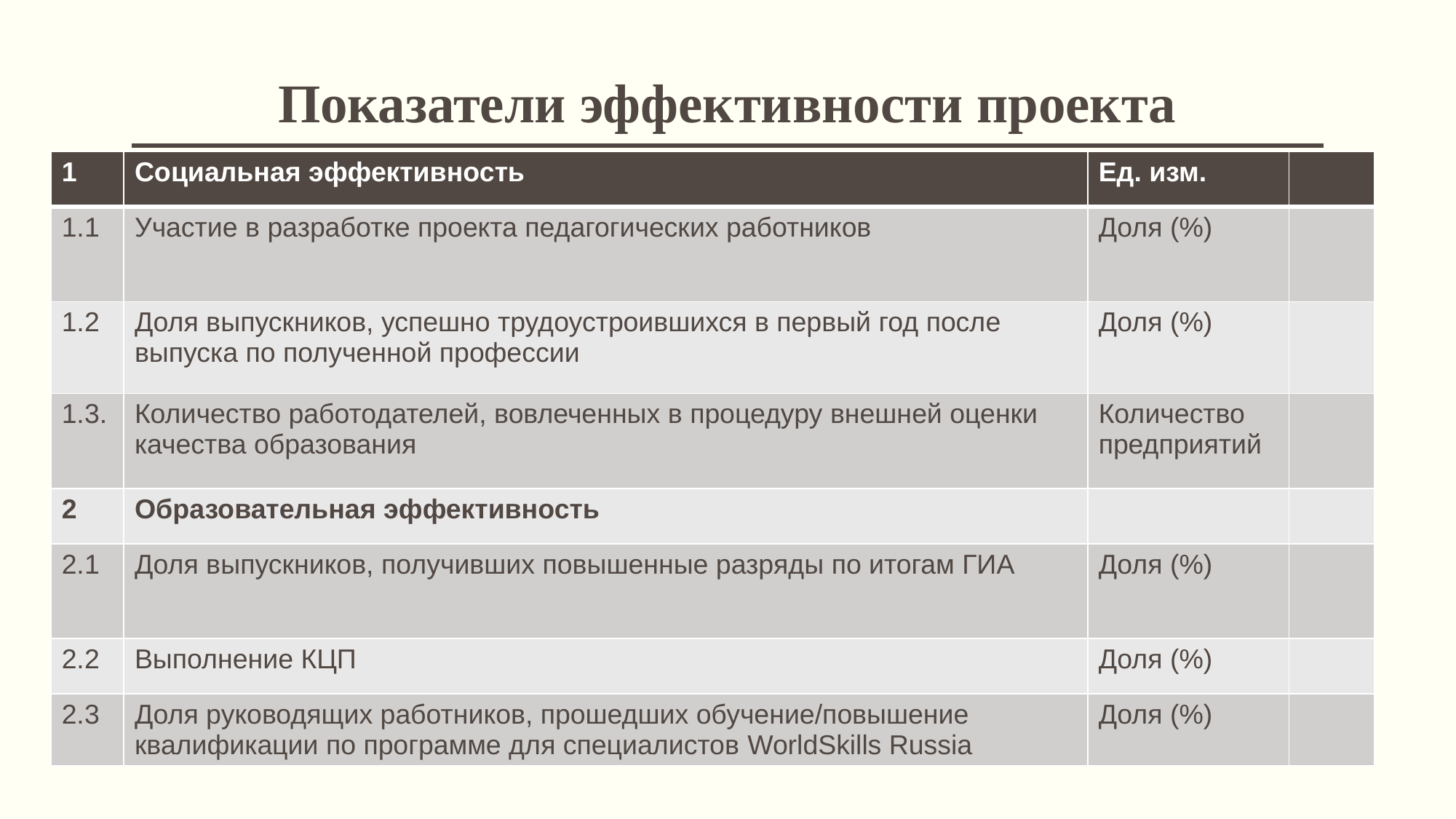

# Показатели эффективности проекта
| 1 | Социальная эффективность | Ед. изм. |  |
| --- | --- | --- | --- |
| 1.1 | Участие в разработке проекта педагогических работников | Доля (%) |  |
| 1.2 | Доля выпускников, успешно трудоустроившихся в первый год после выпуска по полученной профессии | Доля (%) |  |
| 1.3. | Количество работодателей, вовлеченных в процедуру внешней оценки качества образования | Количество предприятий |  |
| 2 | Образовательная эффективность |  |  |
| 2.1 | Доля выпускников, получивших повышенные разряды по итогам ГИА | Доля (%) |  |
| 2.2 | Выполнение КЦП | Доля (%) |  |
| 2.3 | Доля руководящих работников, прошедших обучение/повышение квалификации по программе для специалистов WorldSkills Russia | Доля (%) |  |